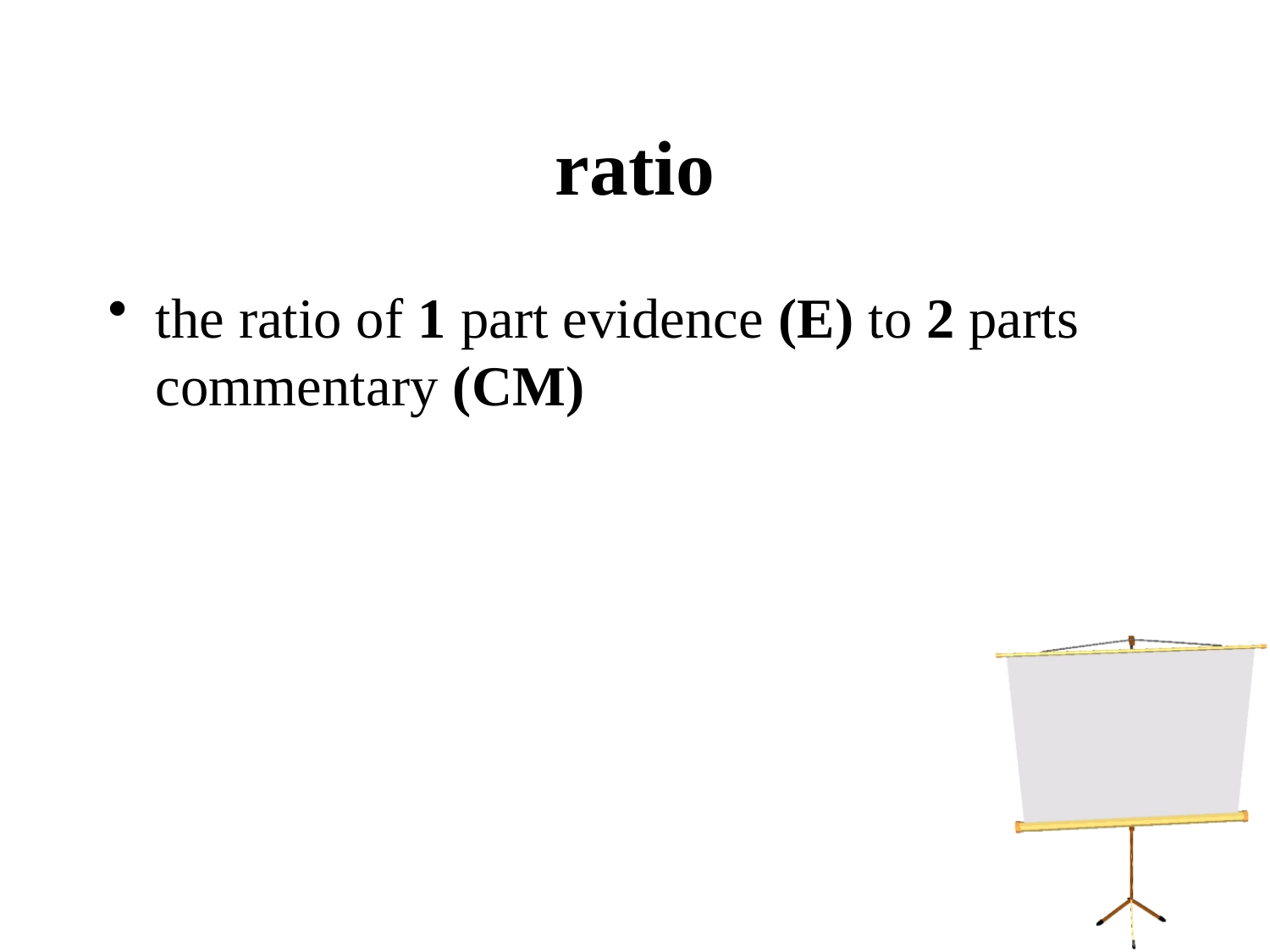

# ratio
the ratio of 1 part evidence (E) to 2 parts commentary (CM)